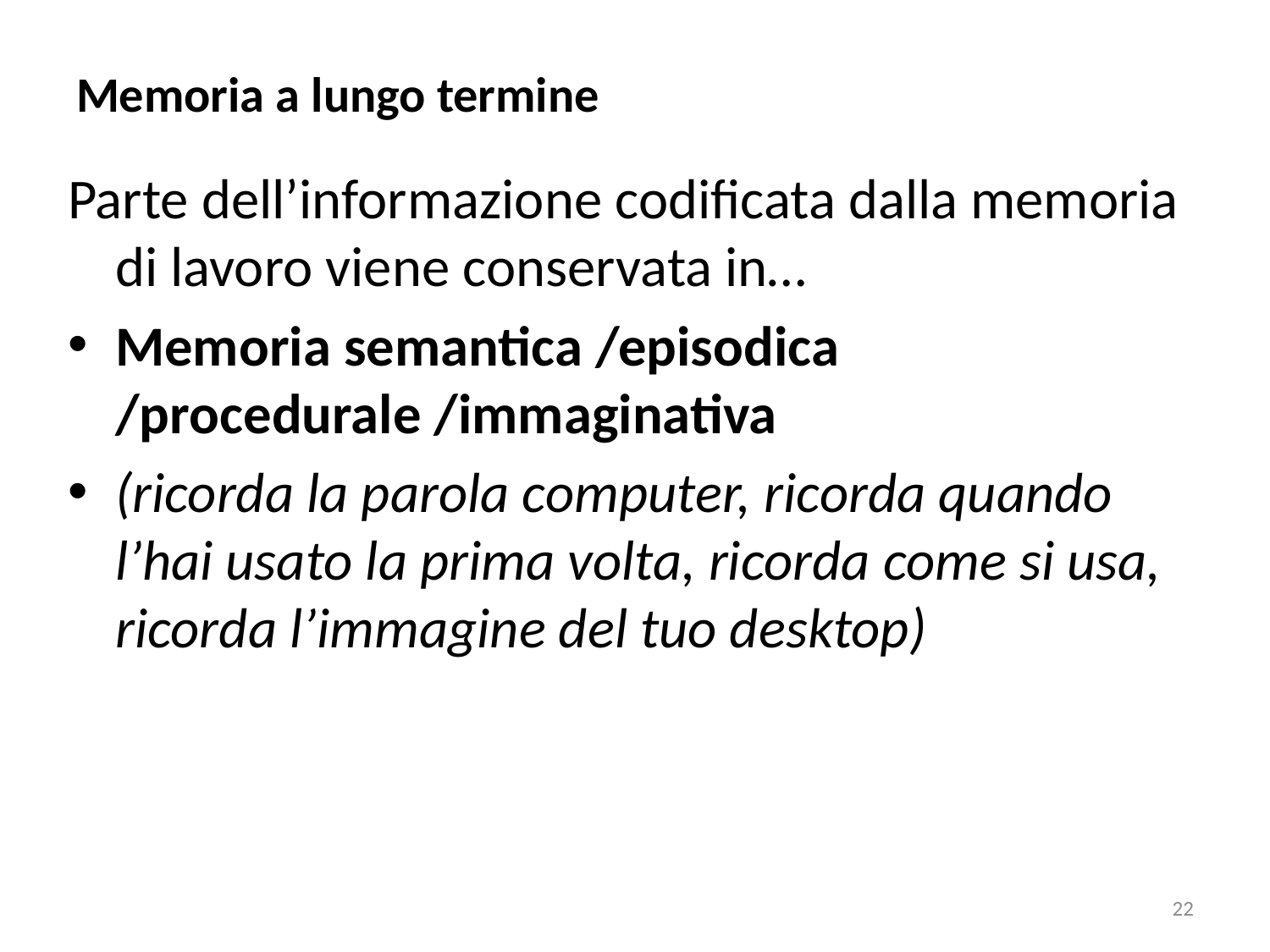

# Memoria a lungo termine
Parte dell’informazione codificata dalla memoria di lavoro viene conservata in…
Memoria semantica /episodica /procedurale /immaginativa
(ricorda la parola computer, ricorda quando l’hai usato la prima volta, ricorda come si usa, ricorda l’immagine del tuo desktop)

22